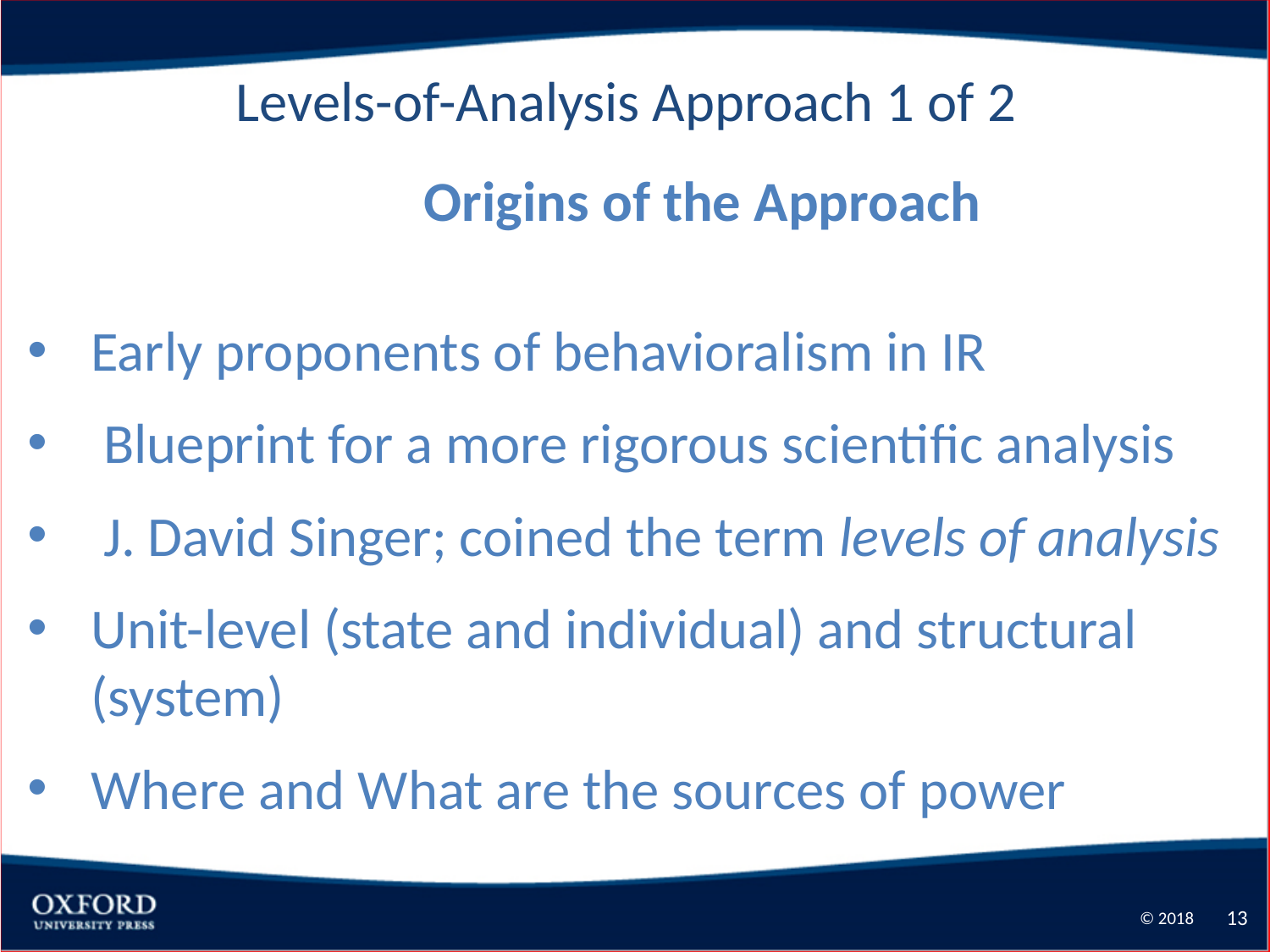

Levels-of-Analysis Approach 1 of 2
	Origins of the Approach
Early proponents of behavioralism in IR
 Blueprint for a more rigorous scientific analysis
 J. David Singer; coined the term levels of analysis
Unit-level (state and individual) and structural (system)
Where and What are the sources of power